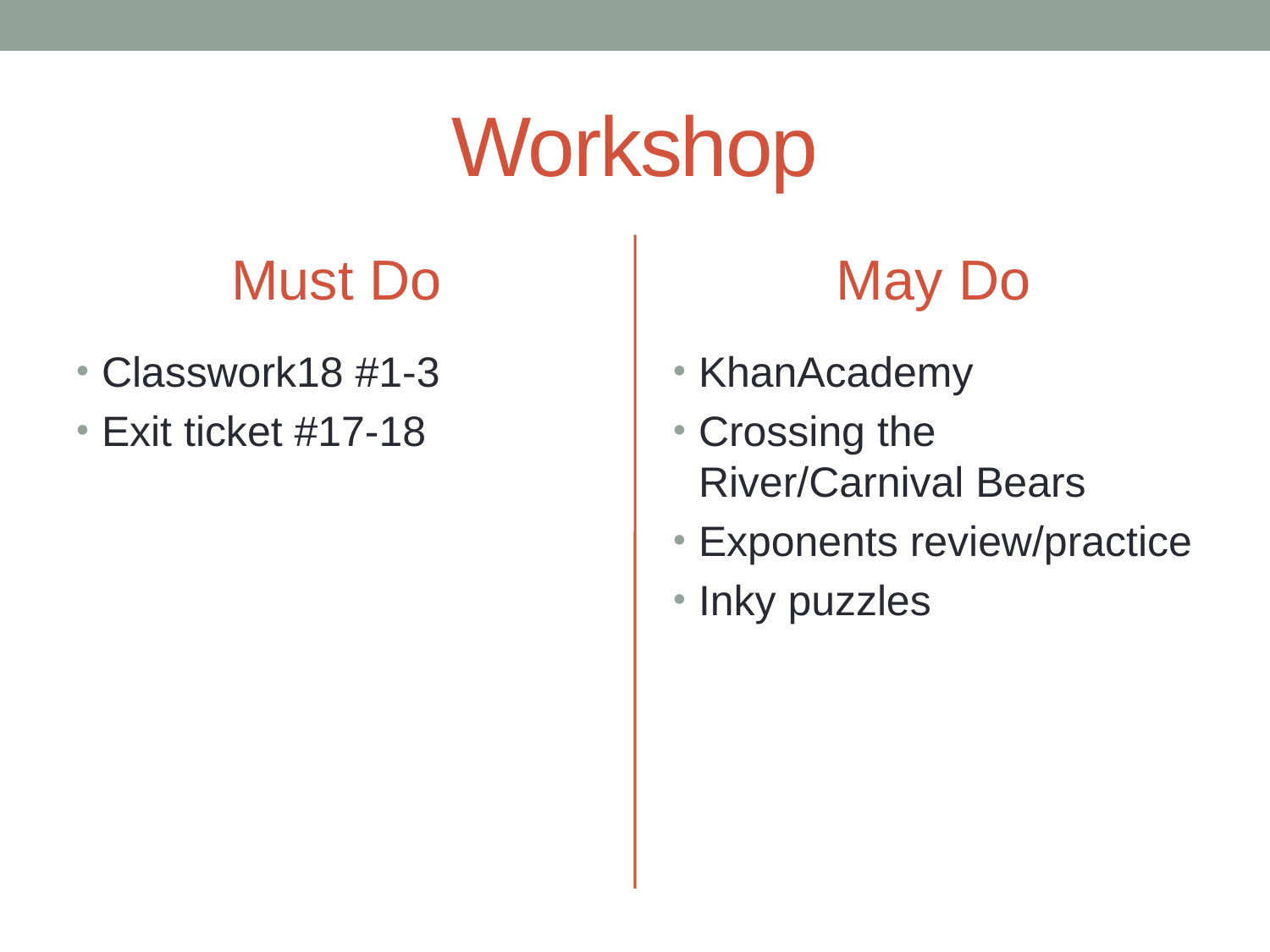

# Workshop
Must Do
May Do
Classwork18 #1-3
Exit ticket #17-18

KhanAcademy
Crossing the River/Carnival Bears
Exponents review/practice
Inky puzzles